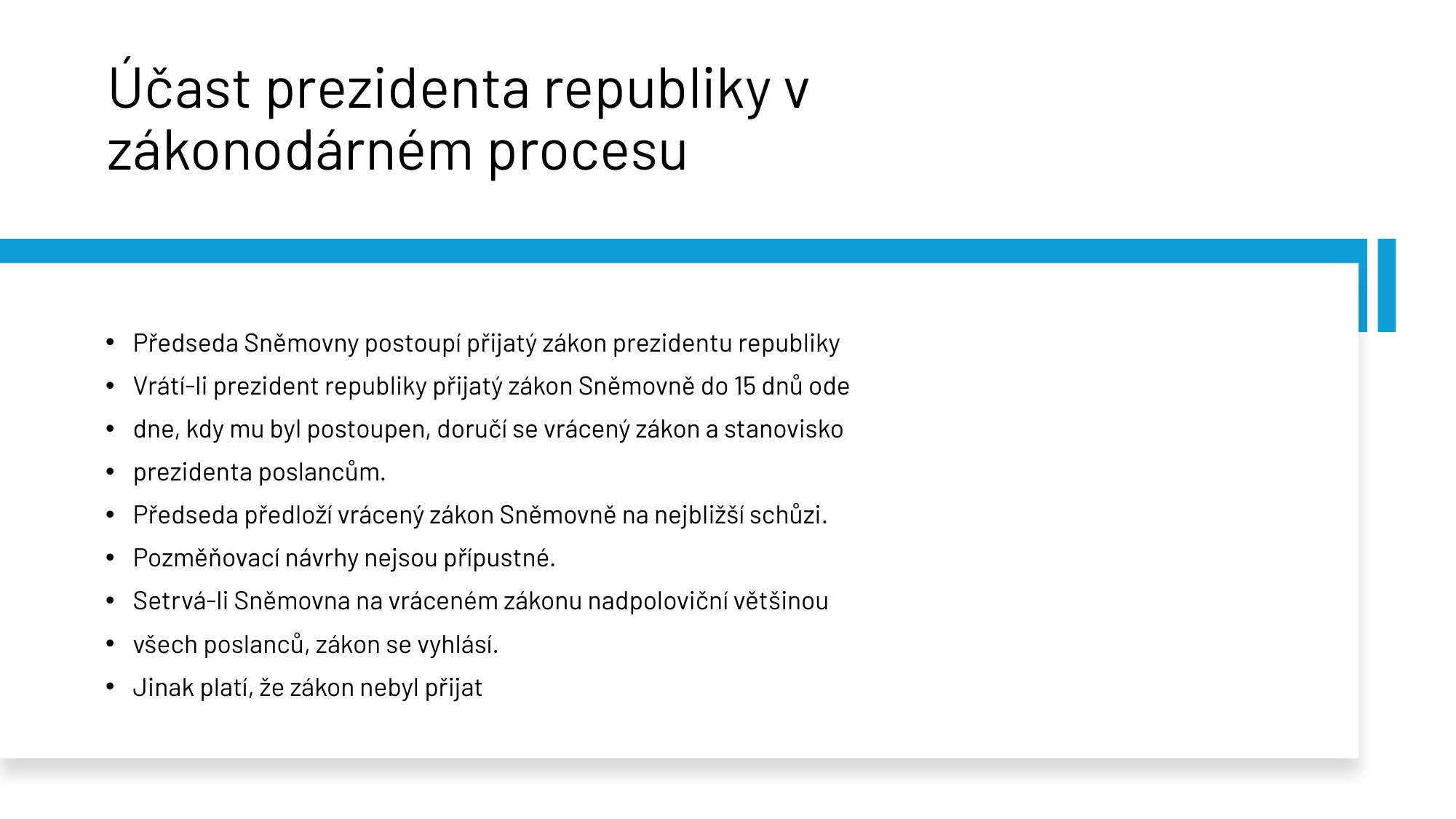

# Účast prezidenta republiky v zákonodárném procesu

Předseda Sněmovny postoupí přijatý zákon prezidentu republiky
Vrátí-li prezident republiky přijatý zákon Sněmovně do 15 dnů ode
dne, kdy mu byl postoupen, doručí se vrácený zákon a stanovisko
prezidenta poslancům.
Předseda předloží vrácený zákon Sněmovně na nejbližší schůzi.
Pozměňovací návrhy nejsou přípustné.
Setrvá-li Sněmovna na vráceném zákonu nadpoloviční většinou
všech poslanců, zákon se vyhlásí.
Jinak platí, že zákon nebyl přijat